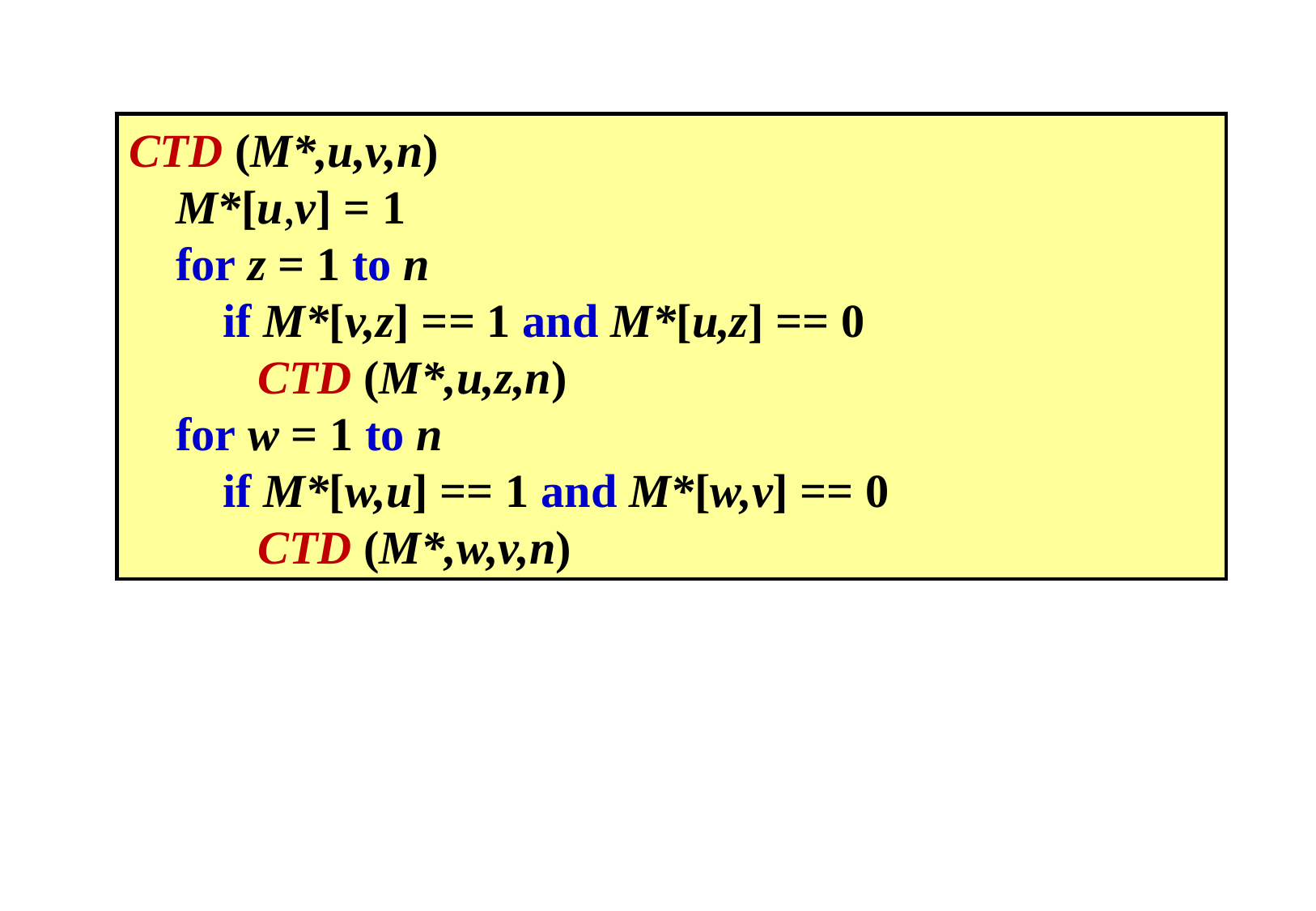

CTD (M*,u,v,n)
    M*[u,v] = 1
    for z = 1 to n
        if M*[v,z] == 1 and M*[u,z] == 0
           CTD (M*,u,z,n)
    for w = 1 to n
        if M*[w,u] == 1 and M*[w,v] == 0
           CTD (M*,w,v,n)